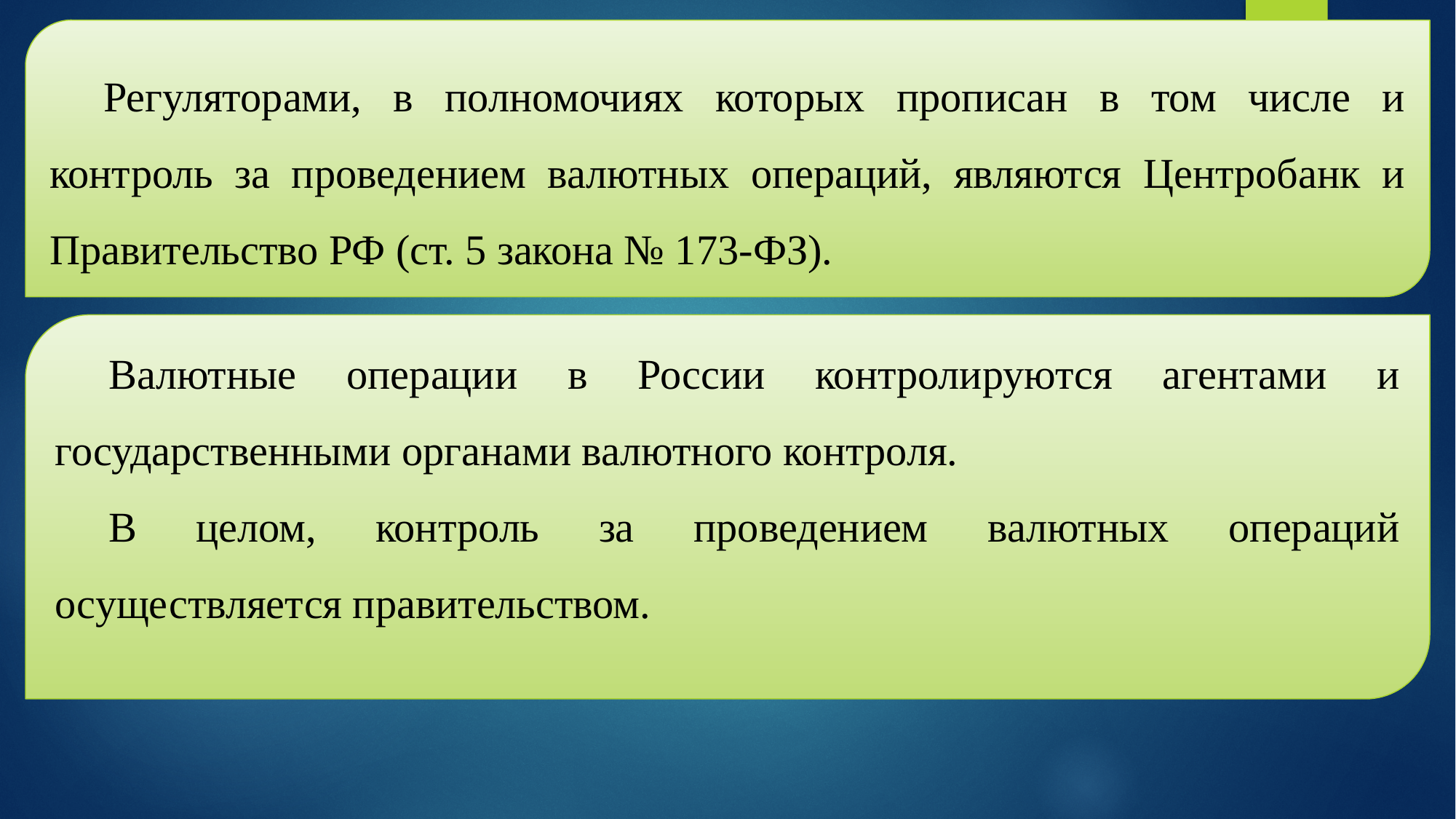

Регуляторами, в полномочиях которых прописан в том числе и контроль за проведением валютных операций, являются Центробанк и Правительство РФ (ст. 5 закона № 173-ФЗ).
Валютные операции в России контролируются агентами и государственными органами валютного контроля.
В целом, контроль за проведением валютных операций осуществляется правительством.